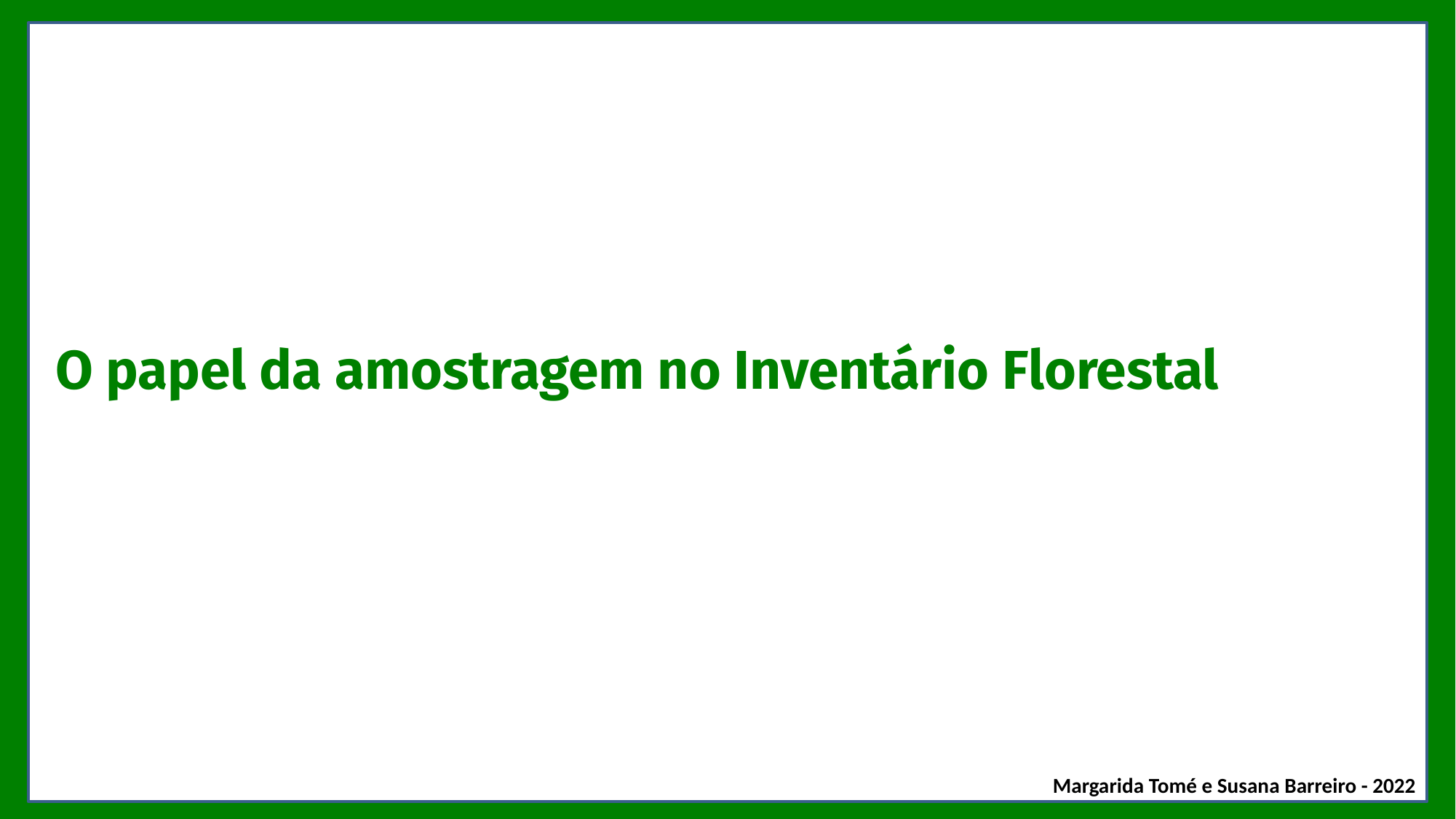

# O papel da amostragem no Inventário Florestal